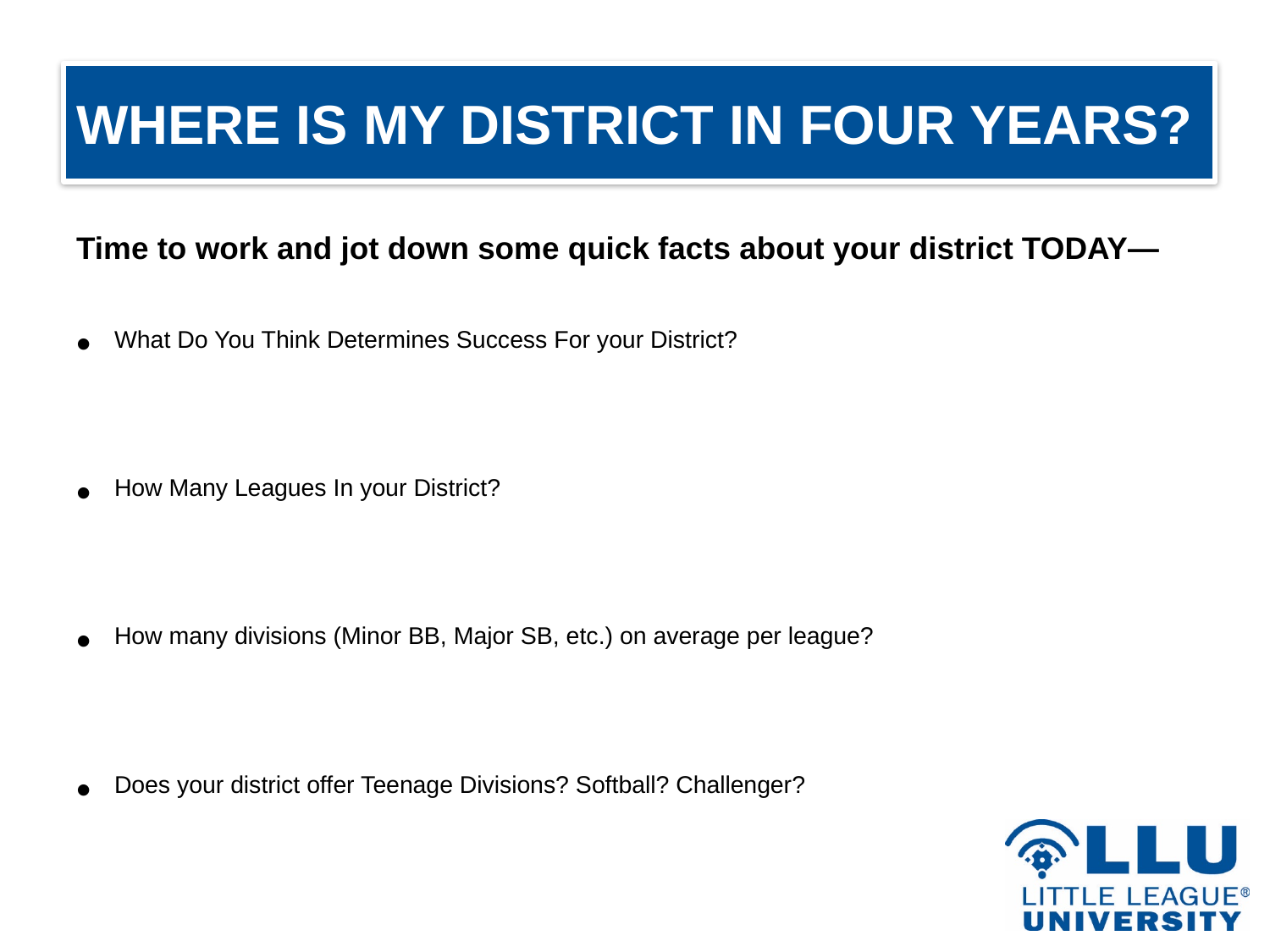

# WHERE IS MY DISTRICT IN FOUR YEARS?
Time to work and jot down some quick facts about your district TODAY—

What Do You Think Determines Success For your District?

How Many Leagues In your District?

How many divisions (Minor BB, Major SB, etc.) on average per league?

Does your district offer Teenage Divisions? Softball? Challenger?